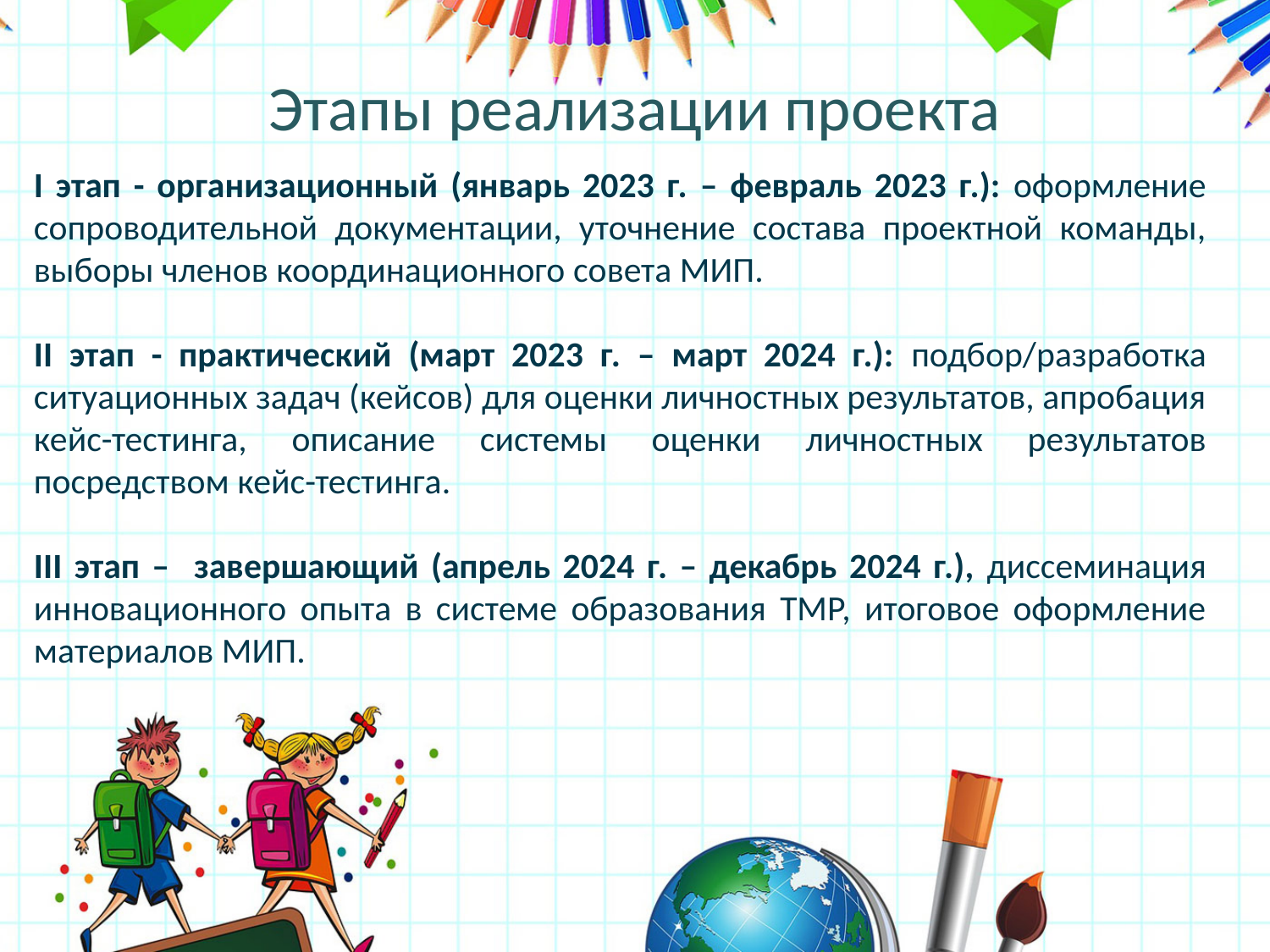

# Этапы реализации проекта
I этап - организационный (январь 2023 г. – февраль 2023 г.): оформление сопроводительной документации, уточнение состава проектной команды, выборы членов координационного совета МИП.

II этап - практический (март 2023 г. – март 2024 г.): подбор/разработка ситуационных задач (кейсов) для оценки личностных результатов, апробация кейс-тестинга, описание системы оценки личностных результатов посредством кейс-тестинга.

III этап –  завершающий (апрель 2024 г. – декабрь 2024 г.), диссеминация инновационного опыта в системе образования ТМР, итоговое оформление материалов МИП.